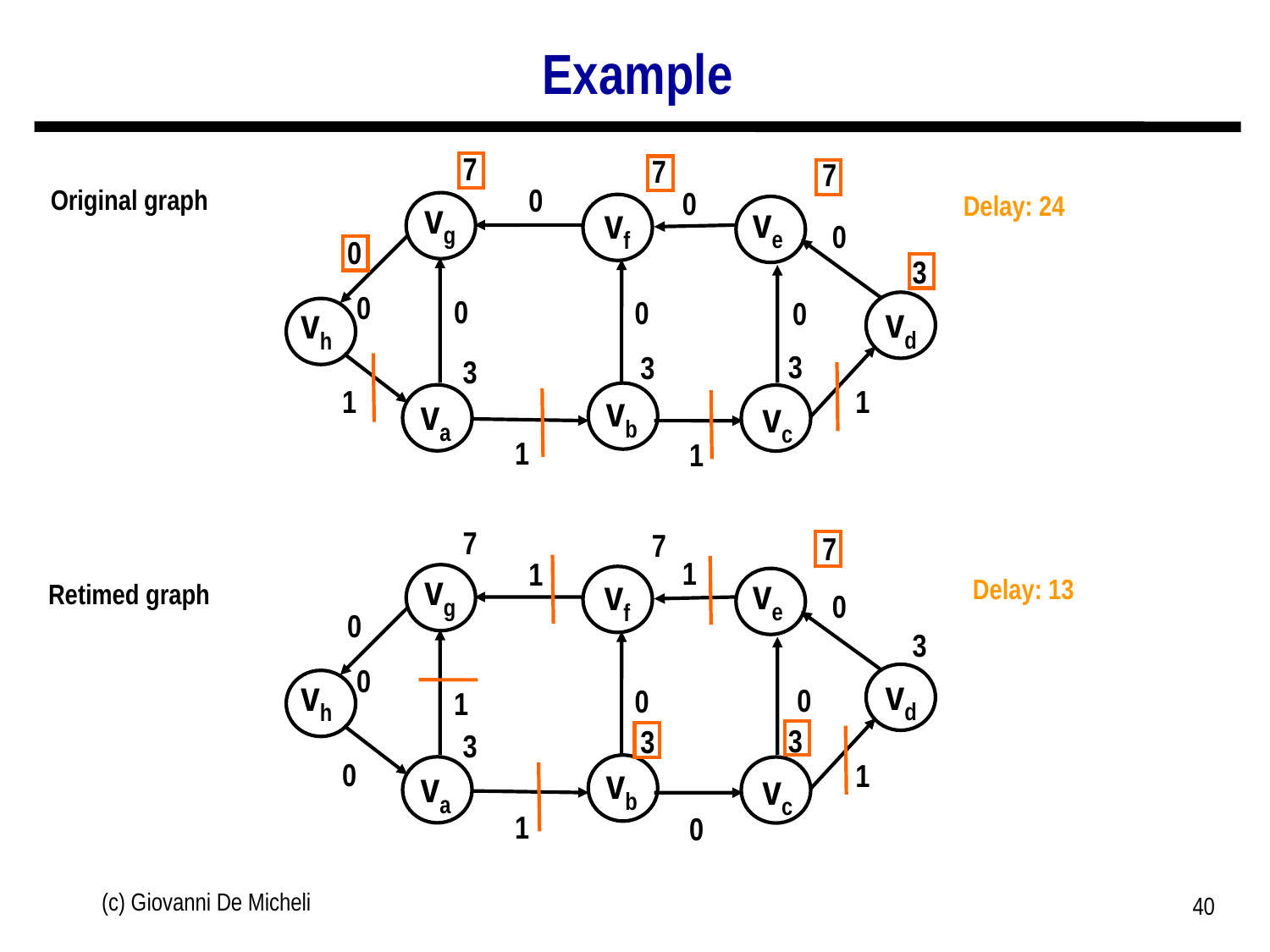

# Example
7
7
7
0
0
vg
ve

vd
vh
vb
va

vf

vc

0
0
3
0
0
0
0
3
3
3
1
1
1
1

Original graph
Delay: 24

7
7
7
1
0
3
0
0
0
1
3
3
3
0
1
1
0
vg
ve

vd
vh
vb
va

vf

vc

1
0

Delay: 13
Retimed graph
(c) Giovanni De Micheli
40